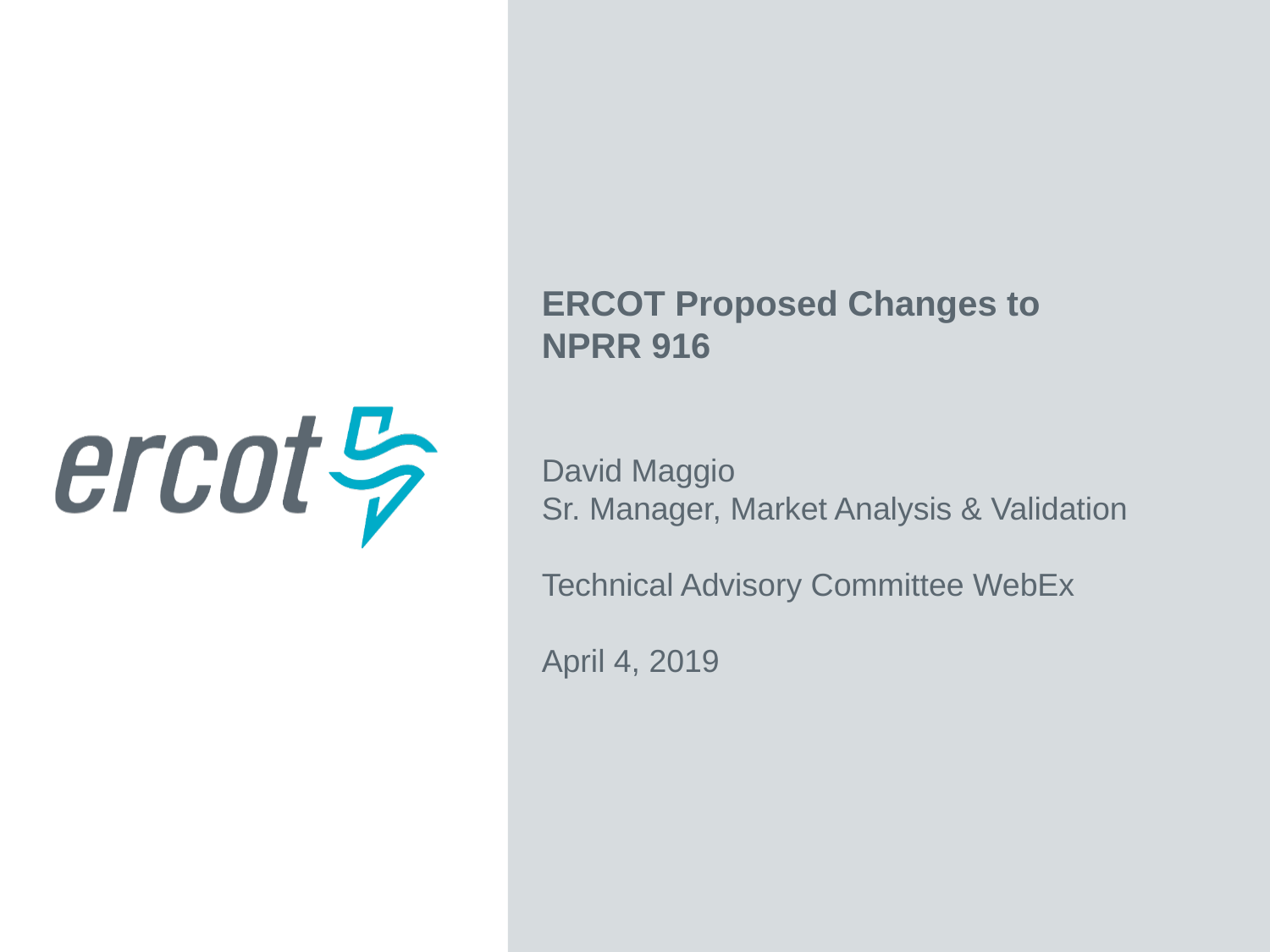

ERCOT Proposed Changes to    NPRR 916

David Maggio
Sr. Manager, Market Analysis & Validation

Technical Advisory Committee WebEx

April 4, 2019